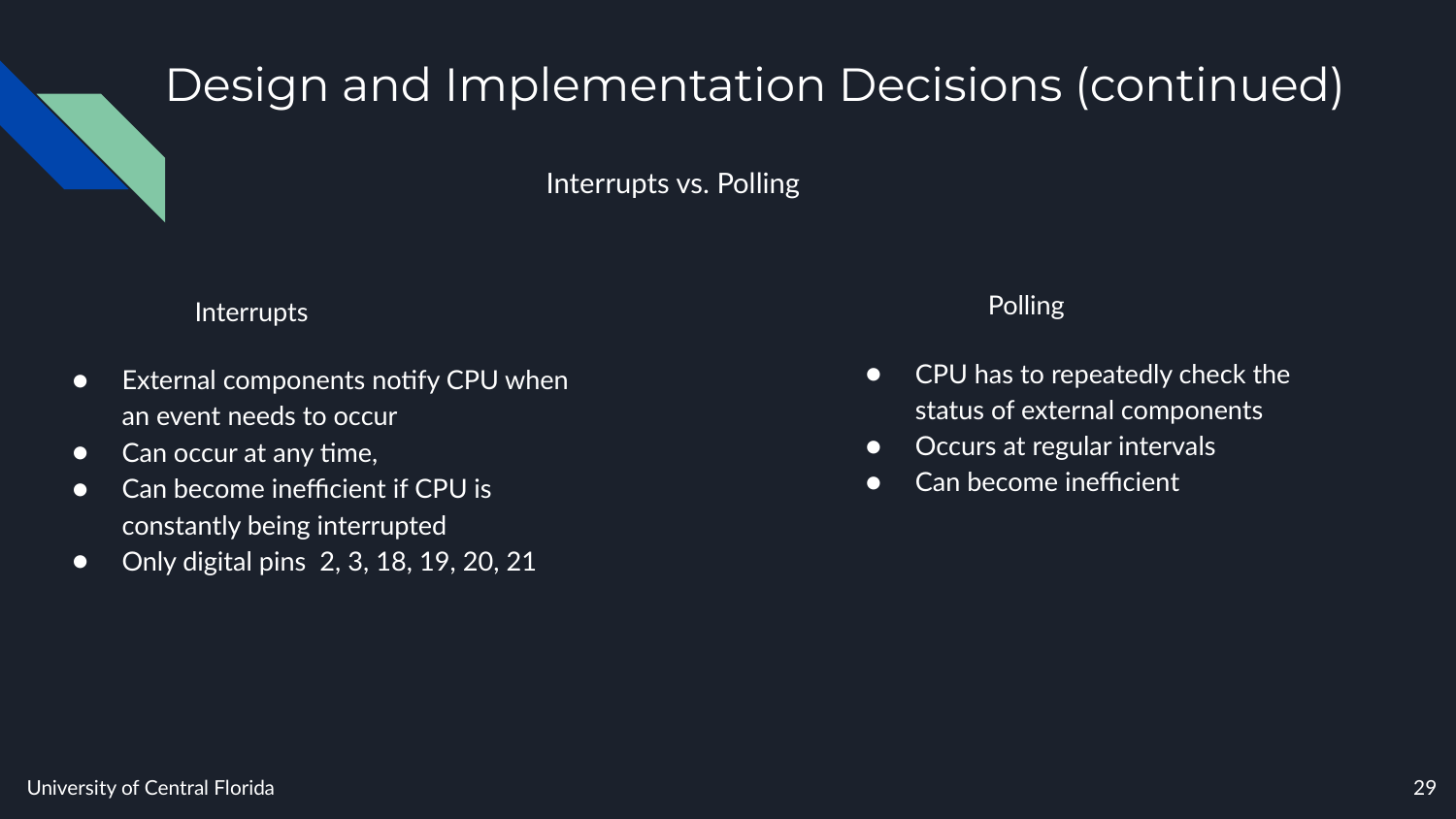

# Design and Implementation Decisions (continued)
Interrupts vs. Polling
Polling
CPU has to repeatedly check the status of external components
Occurs at regular intervals
Can become inefficient
Interrupts
External components notify CPU when an event needs to occur
Can occur at any time,
Can become inefficient if CPU is constantly being interrupted
Only digital pins  2, 3, 18, 19, 20, 21

29
University of Central Florida